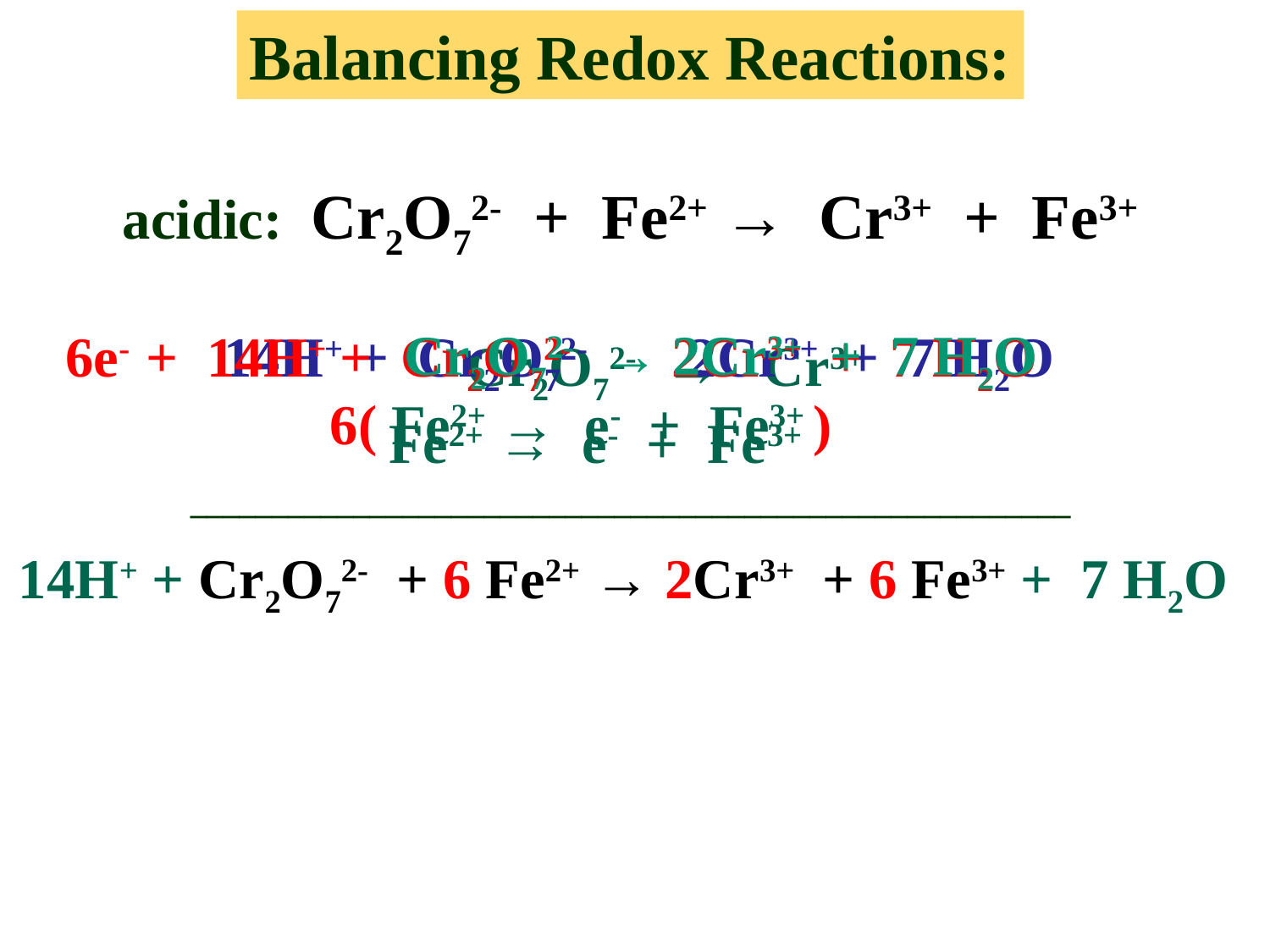

Balancing Redox Reactions:
acidic:  Cr2O72-  +  Fe2+ →  Cr3+  +  Fe3+

							 Cr2O72-  →   Cr3+
 						Fe2+ →  e-  +  Fe3+
______________________________________________________
14H+ + Cr2O72-  + 6 Fe2+ → 2Cr3+  + 6 Fe3+ +  7 H2O

Cr2O72-  → 2Cr3+  +  7 H2O
6e-  +  14H+ +  Cr2O72-        2Cr3+  +  7 H2O
14H+ +  Cr2O72-        2Cr3+  +  7 H2O
6( Fe2+ →  e-  +  Fe3+ )